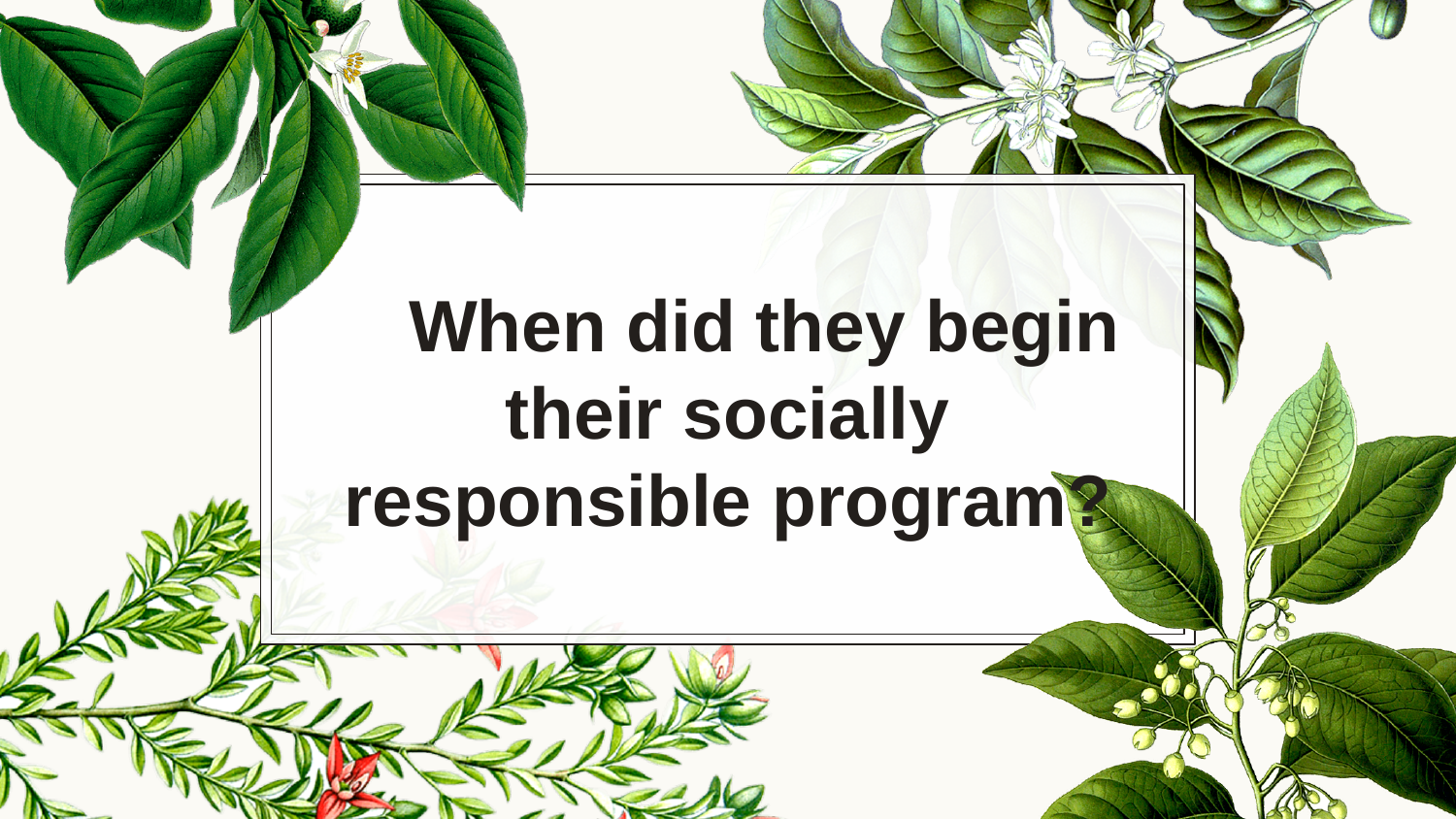

# When did they begin their socially responsible program?